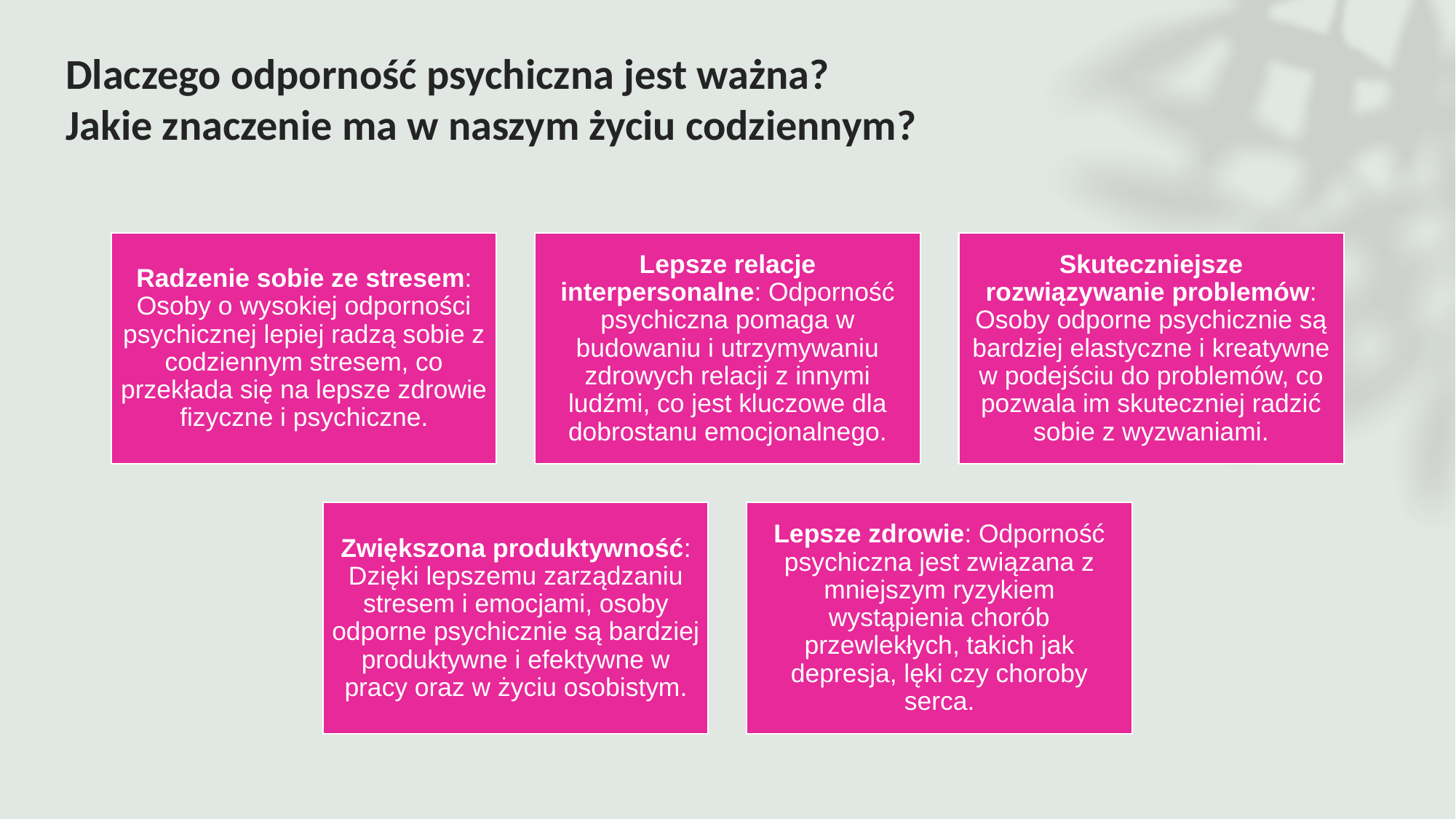

# Dlaczego odporność psychiczna jest ważna? Jakie znaczenie ma w naszym życiu codziennym?

Radzenie sobie ze stresem: Osoby o wysokiej odporności psychicznej lepiej radzą sobie z codziennym stresem, co przekłada się na lepsze zdrowie fizyczne i psychiczne.
Lepsze relacje interpersonalne: Odporność psychiczna pomaga w budowaniu i utrzymywaniu zdrowych relacji z innymi ludźmi, co jest kluczowe dla dobrostanu emocjonalnego.
Skuteczniejsze rozwiązywanie problemów: Osoby odporne psychicznie są bardziej elastyczne i kreatywne w podejściu do problemów, co pozwala im skuteczniej radzić sobie z wyzwaniami.
Zwiększona produktywność: Dzięki lepszemu zarządzaniu stresem i emocjami, osoby odporne psychicznie są bardziej produktywne i efektywne w pracy oraz w życiu osobistym.
Lepsze zdrowie: Odporność psychiczna jest związana z mniejszym ryzykiem wystąpienia chorób przewlekłych, takich jak depresja, lęki czy choroby serca.